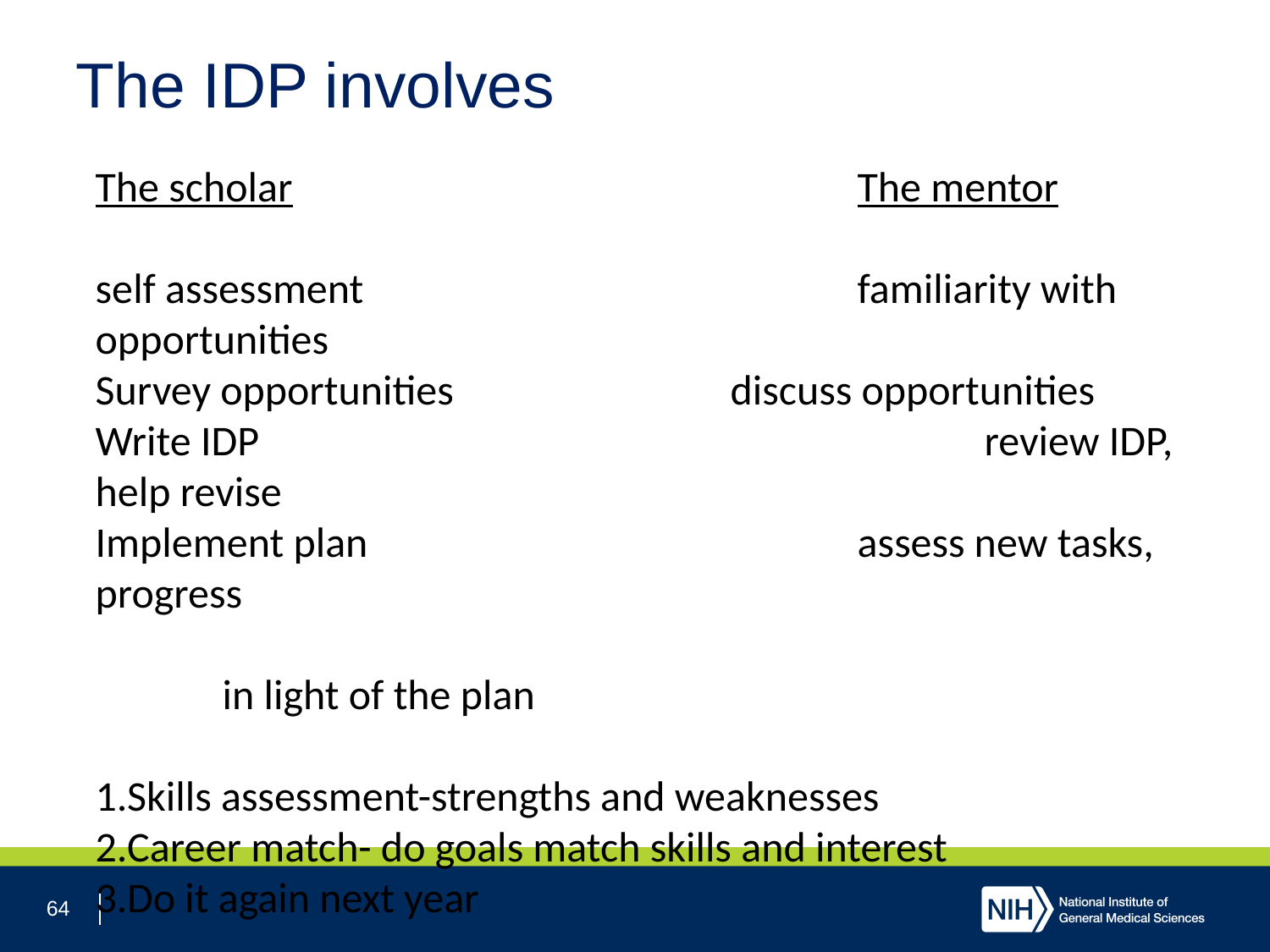

# The IDP involves
The scholar					The mentor

self assessment				familiarity with opportunities
Survey opportunities			discuss opportunities
Write IDP						review IDP, help revise
Implement plan				assess new tasks, progress
									in light of the plan

Skills assessment-strengths and weaknesses
Career match- do goals match skills and interest
Do it again next year
64